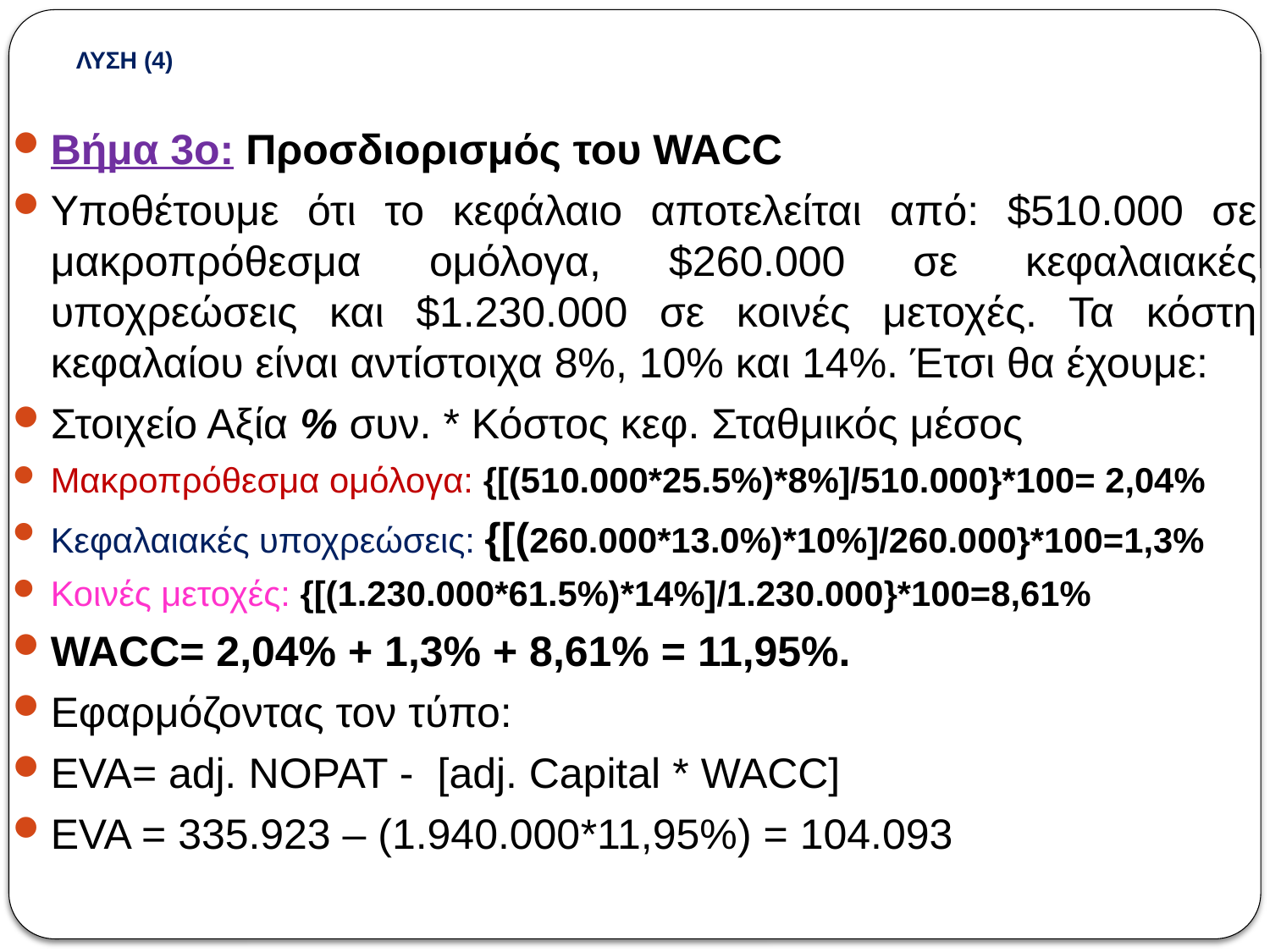

# ΛΥΣΗ (4)
Βήμα 3ο: Προσδιορισμός του WACC
Υποθέτουμε ότι το κεφάλαιο αποτελείται από: $510.000 σε μακροπρόθεσμα ομόλογα, $260.000 σε κεφαλαιακές υποχρεώσεις και $1.230.000 σε κοινές μετοχές. Τα κόστη κεφαλαίου είναι αντίστοιχα 8%, 10% και 14%. Έτσι θα έχουμε:
Στοιχείο Αξία % συν. * Κόστος κεφ. Σταθμικός μέσος
Μακροπρόθεσμα ομόλογα: {[(510.000*25.5%)*8%]/510.000}*100= 2,04%
Κεφαλαιακές υποχρεώσεις: {[(260.000*13.0%)*10%]/260.000}*100=1,3%
Κοινές μετοχές: {[(1.230.000*61.5%)*14%]/1.230.000}*100=8,61%
WACC= 2,04% + 1,3% + 8,61% = 11,95%.
Εφαρμόζοντας τον τύπο:
EVA= adj. NOPAT -  [adj. Capital * WACC]
EVA = 335.923 – (1.940.000*11,95%) = 104.093